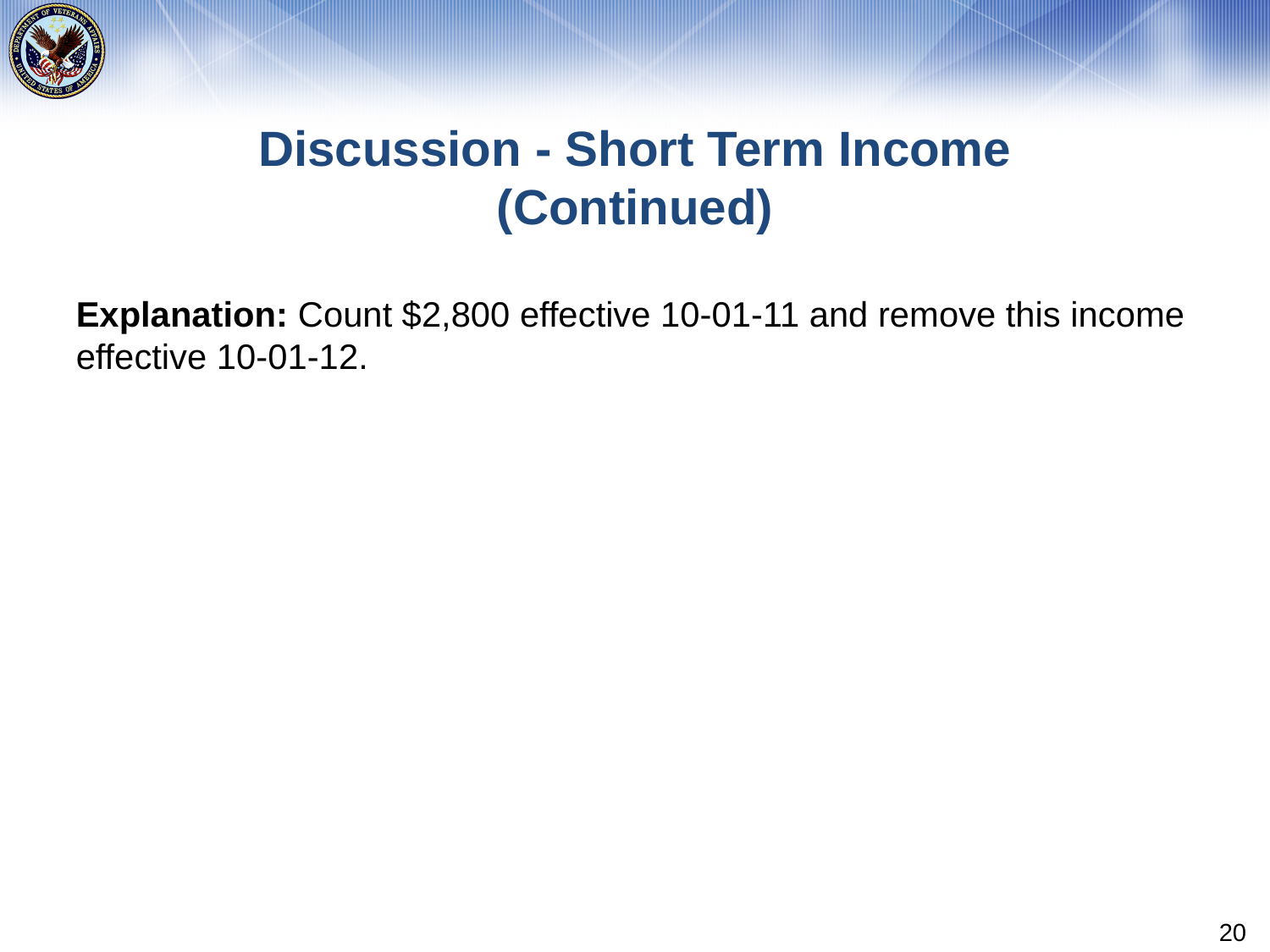

# Discussion - Short Term Income (Continued)
Explanation: Count $2,800 effective 10-01-11 and remove this income effective 10-01-12.
20